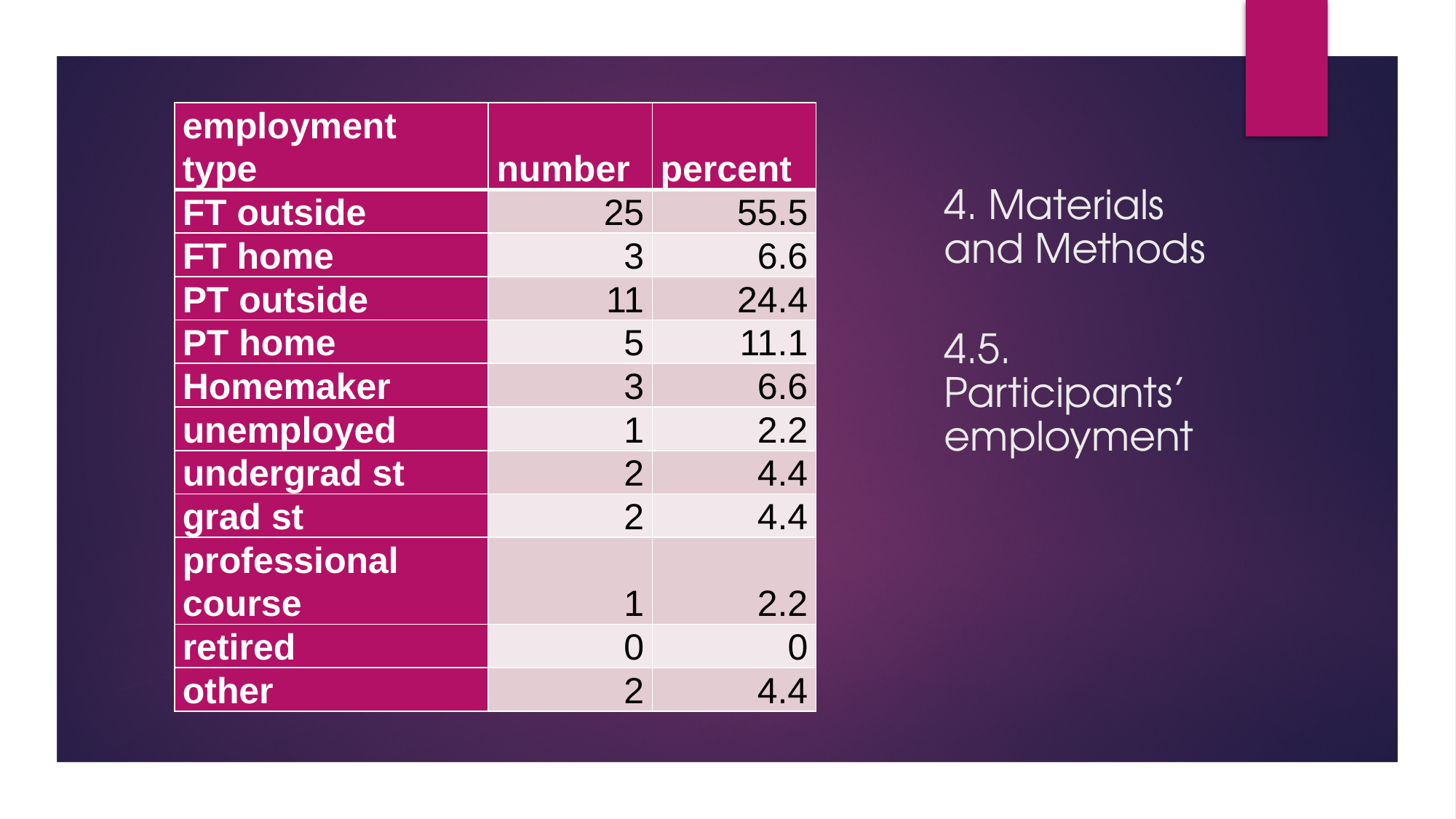

| employment type | number | percent |
| --- | --- | --- |
| FT outside | 25 | 55.5 |
| FT home | 3 | 6.6 |
| PT outside | 11 | 24.4 |
| PT home | 5 | 11.1 |
| Homemaker | 3 | 6.6 |
| unemployed | 1 | 2.2 |
| undergrad st | 2 | 4.4 |
| grad st | 2 | 4.4 |
| professional course | 1 | 2.2 |
| retired | 0 | 0 |
| other | 2 | 4.4 |
4. Materials and Methods
4.5. Participants’
employment